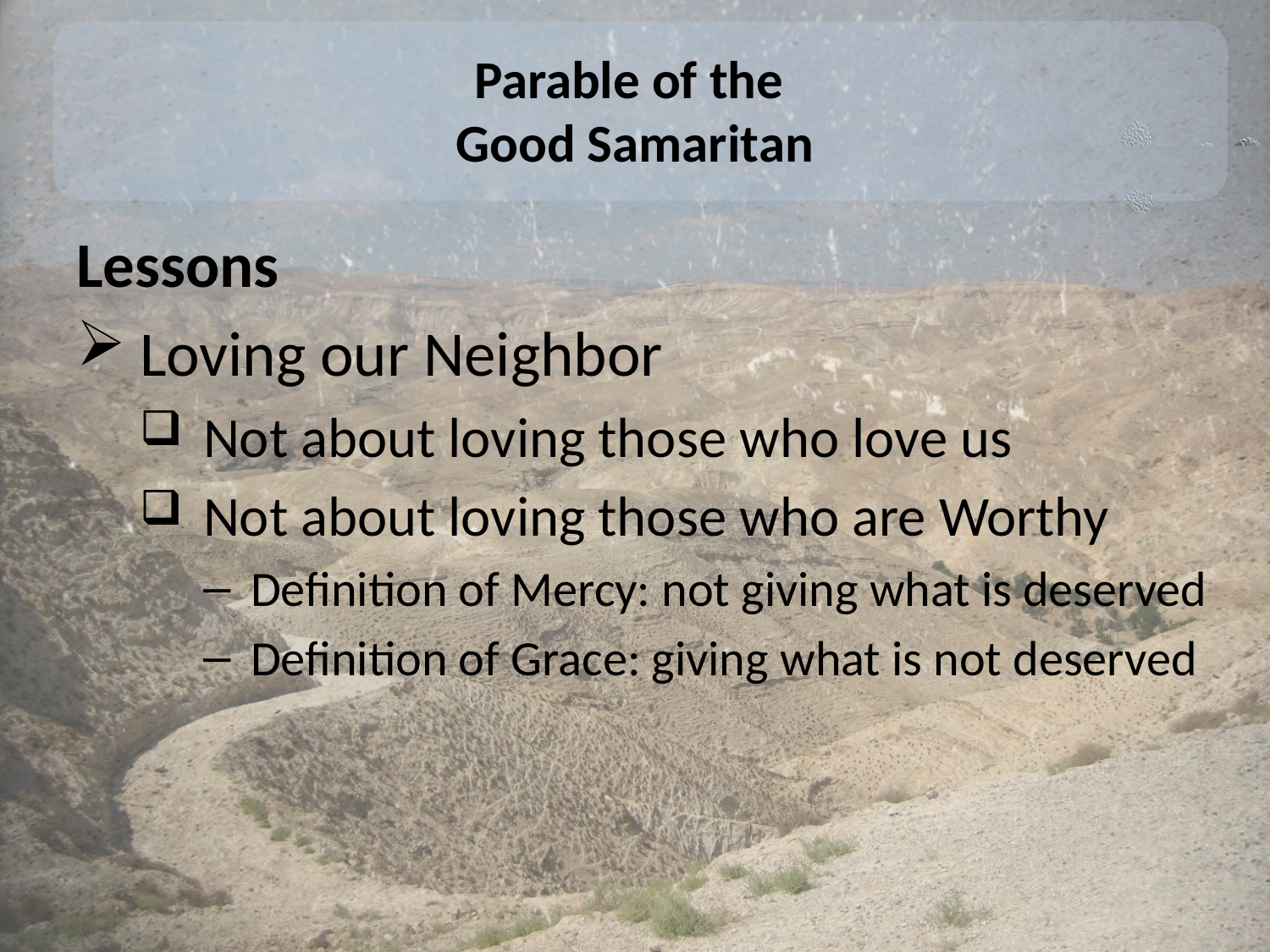

# Parable of the Good Samaritan
Lessons
Loving our Neighbor
Not about loving those who love us
Not about loving those who are Worthy
Definition of Mercy: not giving what is deserved
Definition of Grace: giving what is not deserved